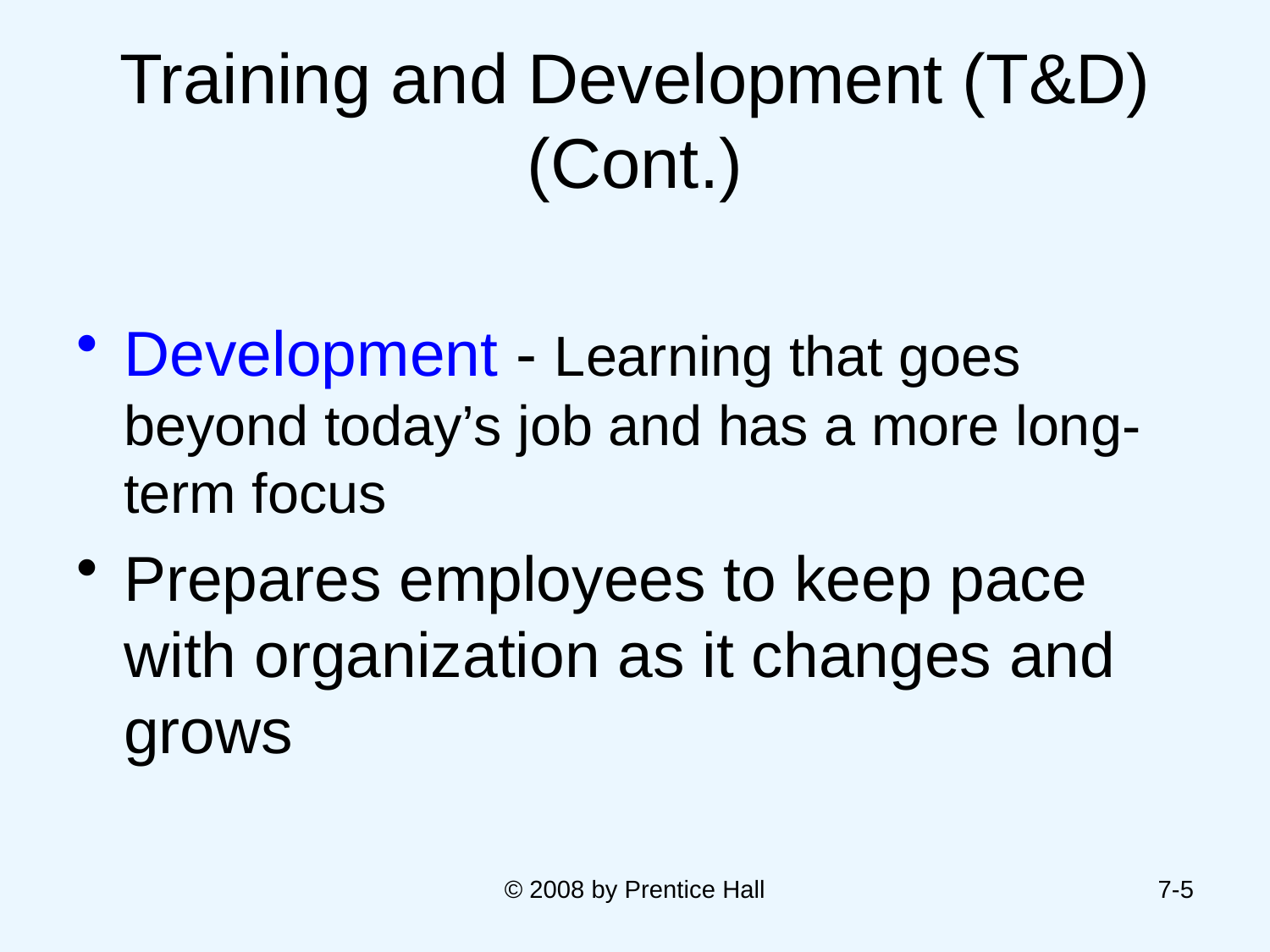

# Training and Development (T&D) (Cont.)
Development - Learning that goes beyond today’s job and has a more long-term focus
Prepares employees to keep pace with organization as it changes and grows
© 2008 by Prentice Hall
7-5